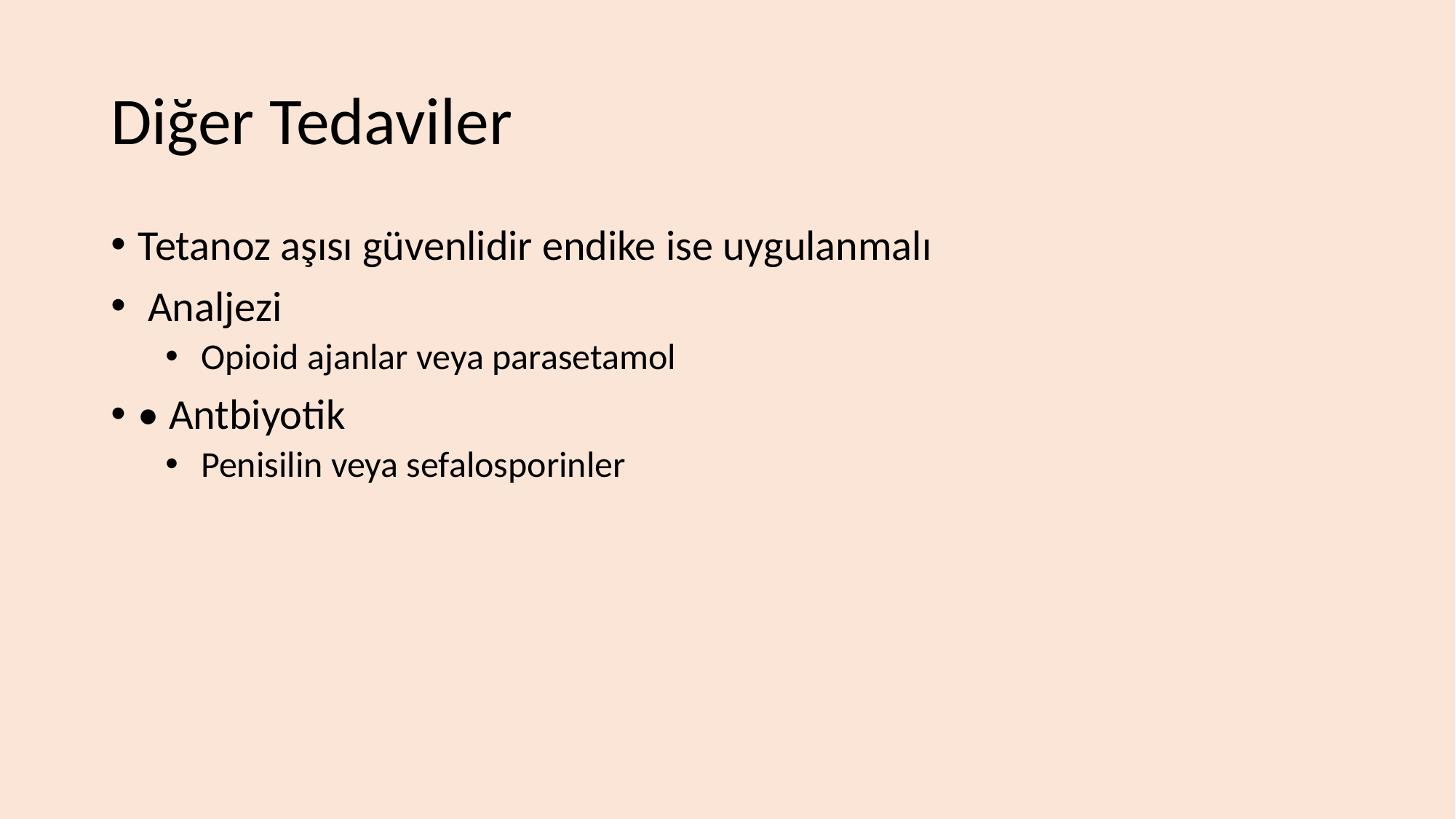

# Diğer Tedaviler
Tetanoz aşısı güvenlidir endike ise uygulanmalı
 Analjezi
 Opioid ajanlar veya parasetamol
• Antbiyotik
 Penisilin veya sefalosporinler